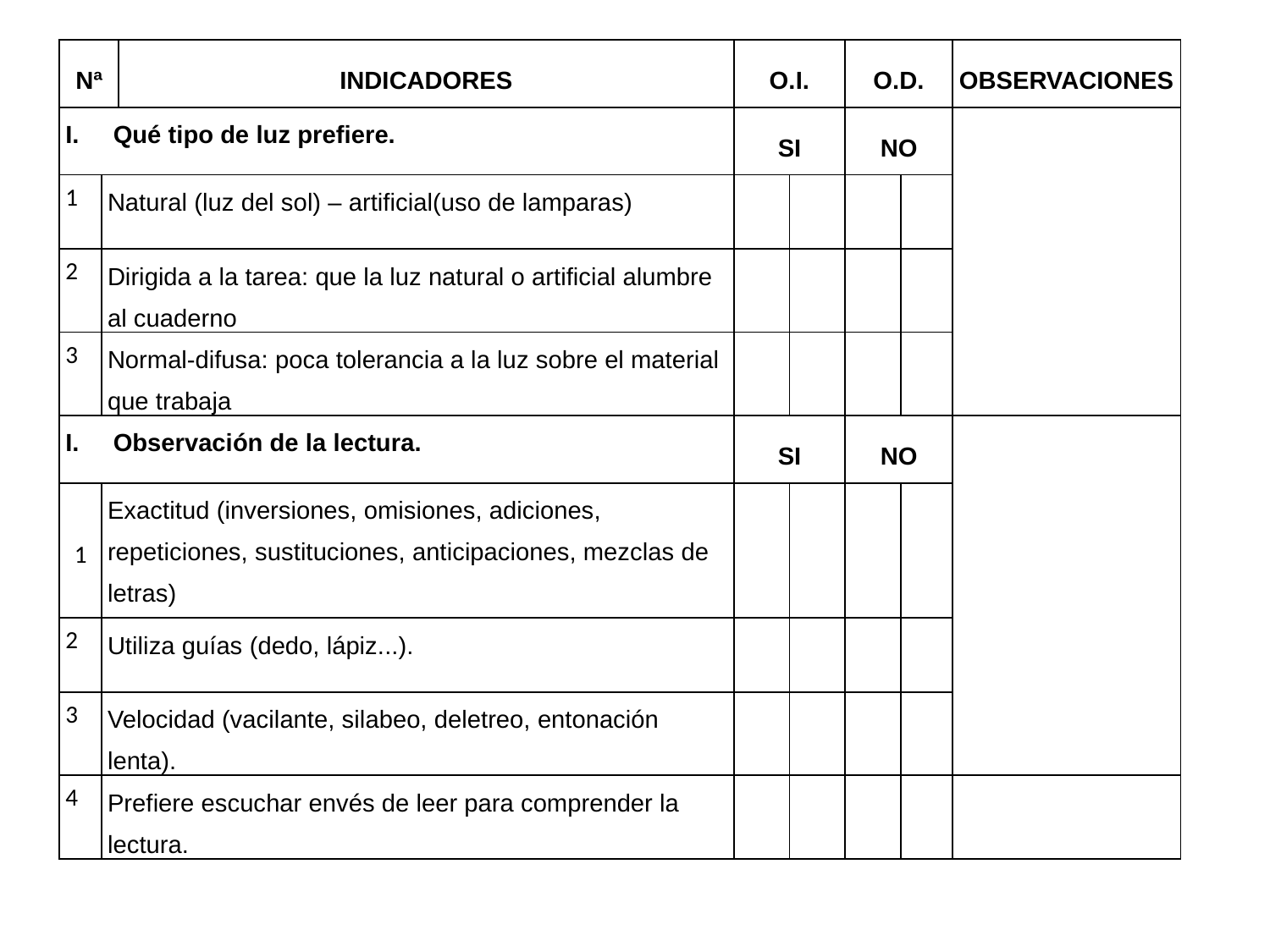

| Nª |  | INDICADORES | O.I. |  | O.D. |  | OBSERVACIONES |
| --- | --- | --- | --- | --- | --- | --- | --- |
| Qué tipo de luz prefiere. |  |  | SI |  | NO |  |  |
| 1 | Natural (luz del sol) – artificial(uso de lamparas) |  |  |  |  |  |  |
| 2 | Dirigida a la tarea: que la luz natural o artificial alumbre al cuaderno |  |  |  |  |  |  |
| 3 | Normal-difusa: poca tolerancia a la luz sobre el material que trabaja |  |  |  |  |  |  |
| Observación de la lectura. |  |  | SI |  | NO |  |  |
| 1 | Exactitud (inversiones, omisiones, adiciones, repeticiones, sustituciones, anticipaciones, mezclas de letras) |  |  |  |  |  |  |
| 2 | Utiliza guías (dedo, lápiz...). |  |  |  |  |  |  |
| 3 | Velocidad (vacilante, silabeo, deletreo, entonación lenta). |  |  |  |  |  |  |
| 4 | Prefiere escuchar envés de leer para comprender la lectura. |  |  |  |  |  |  |